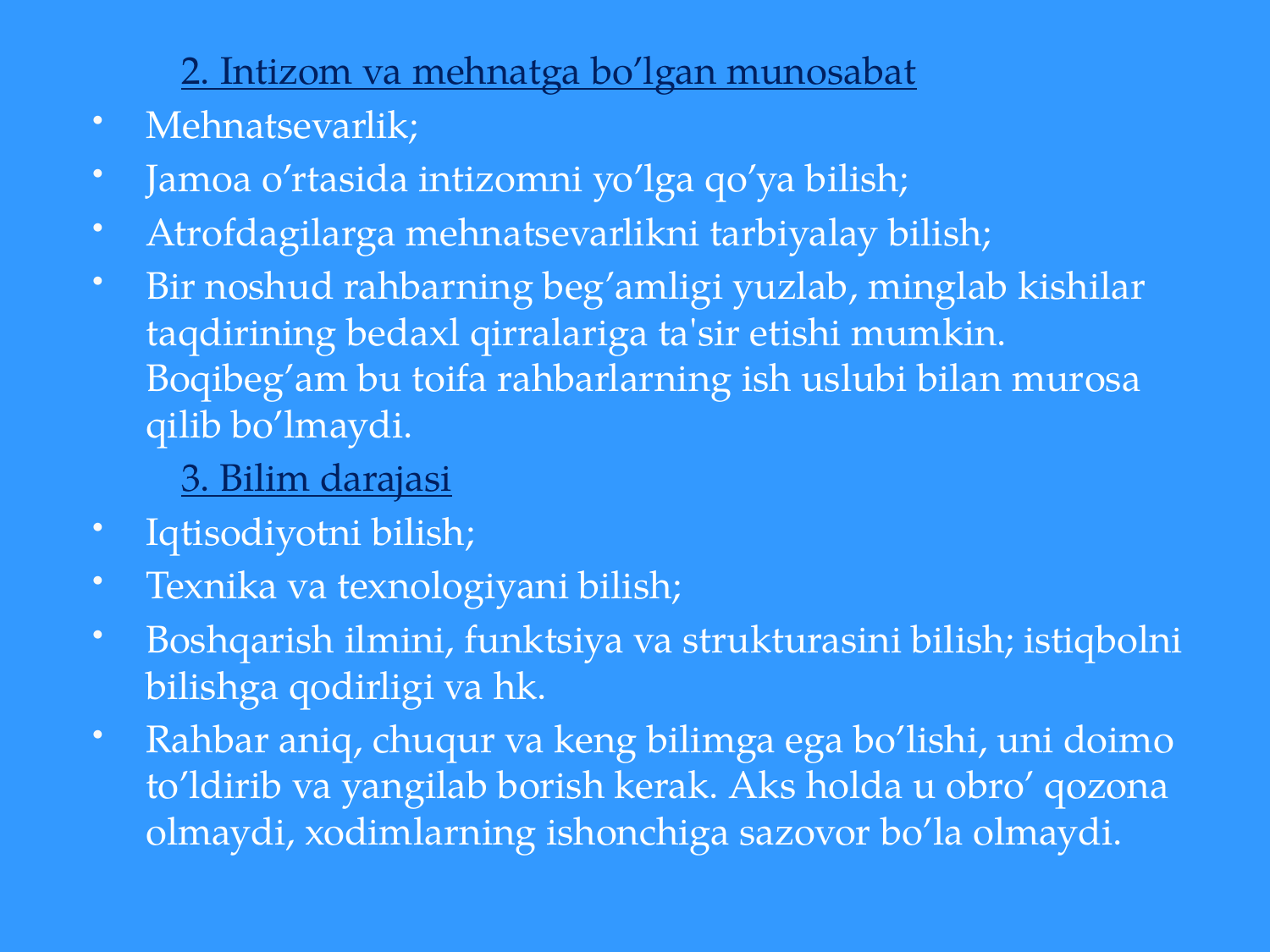

#
         2. Intizom va mehnatga bo’lgan munosabat
Mehnatsevarlik;
Jamoa o’rtasida intizomni yo’lga qo’ya bilish;
Atrofdagilarga mehnatsevarlikni tarbiyalay bilish;
Bir noshud rahbarning beg’amligi yuzlab, minglab kishilar taqdirining bedaxl qirralariga ta'sir etishi mumkin. Boqibeg’am bu toifa rahbarlarning ish uslubi bilan murosa qilib bo’lmaydi.
         3. Bilim darajasi
Iqtisodiyotni bilish;
Texnika va texnologiyani bilish;
Boshqarish ilmini, funktsiya va strukturasini bilish; istiqbolni bilishga qodirligi va hk.
Rahbar aniq, chuqur va keng bilimga ega bo’lishi, uni doimo to’ldirib va yangilab borish kerak. Aks holda u obro’ qozona olmaydi, xodimlarning ishonchiga sazovor bo’la olmaydi.